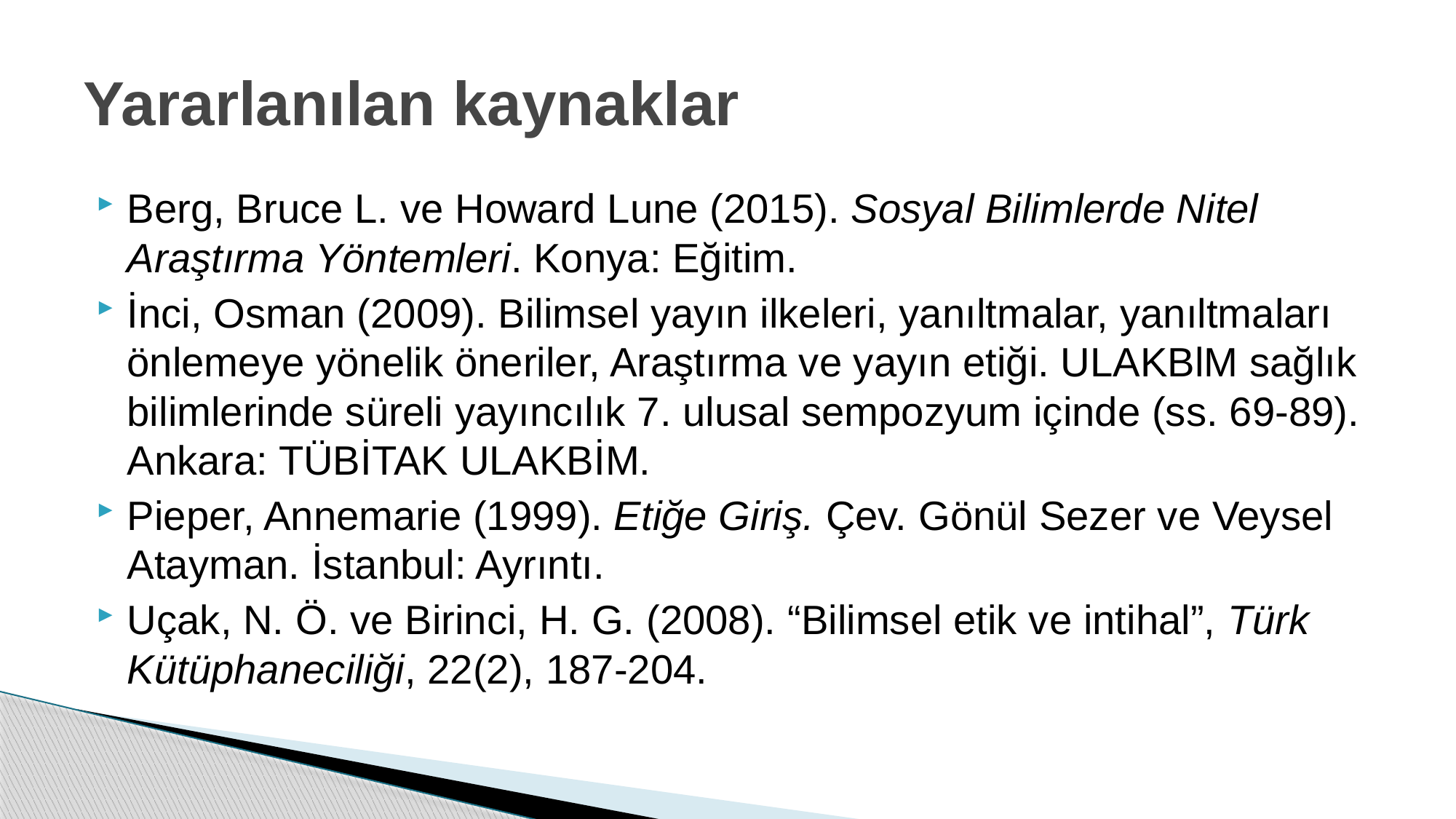

# Yararlanılan kaynaklar
Berg, Bruce L. ve Howard Lune (2015). Sosyal Bilimlerde Nitel Araştırma Yöntemleri. Konya: Eğitim.
İnci, Osman (2009). Bilimsel yayın ilkeleri, yanıltmalar, yanıltmaları önlemeye yönelik öneriler, Araştırma ve yayın etiği. ULAKBlM sağlık bilimlerinde süreli yayıncılık 7. ulusal sempozyum içinde (ss. 69-89). Ankara: TÜBİTAK ULAKBİM.
Pieper, Annemarie (1999). Etiğe Giriş. Çev. Gönül Sezer ve Veysel Atayman. İstanbul: Ayrıntı.
Uçak, N. Ö. ve Birinci, H. G. (2008). “Bilimsel etik ve intihal”, Türk Kütüphaneciliği, 22(2), 187-204.